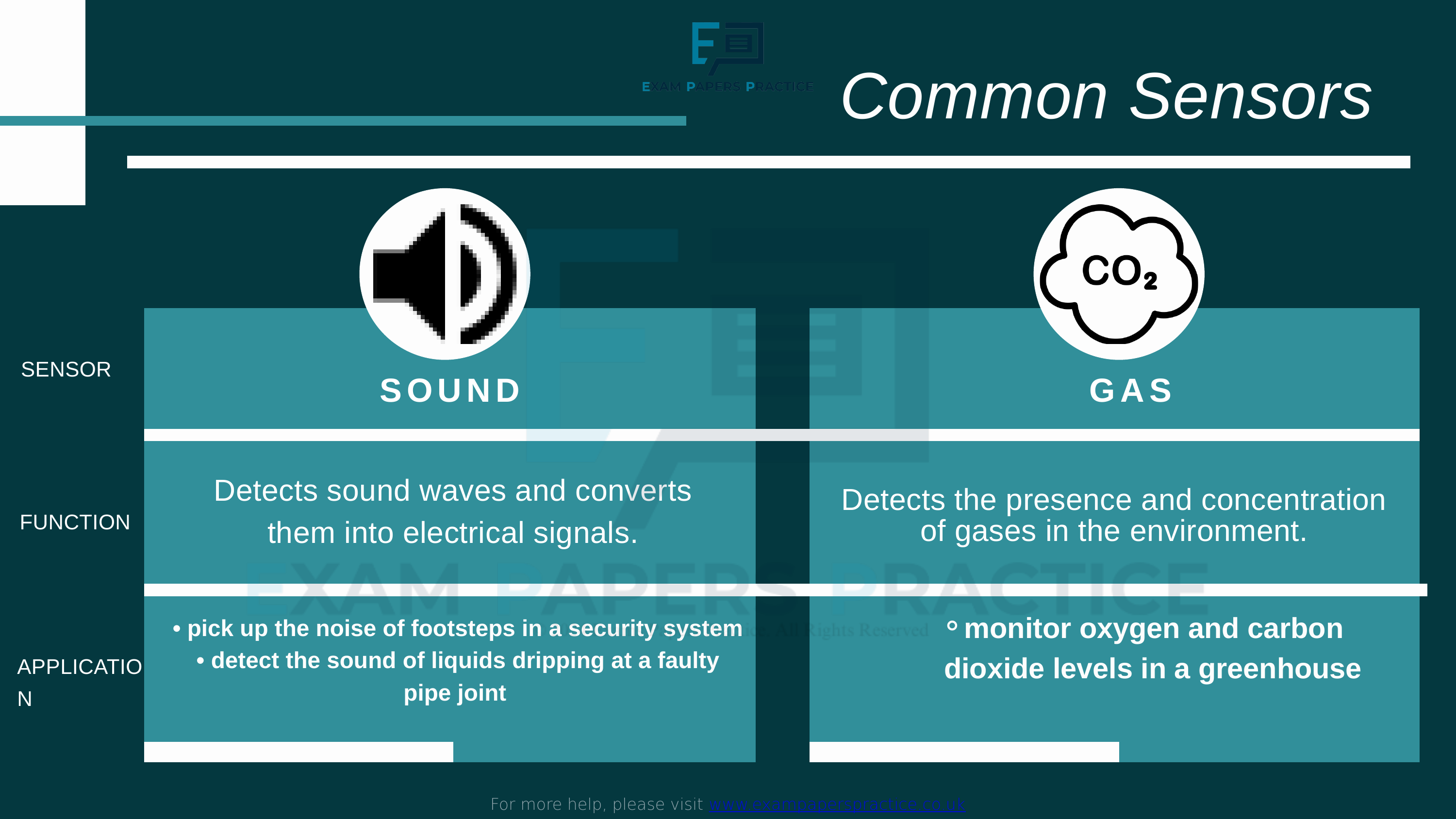

For more help, please visit www.exampaperspractice.co.uk
Common Sensors

SENSOR
SOUND
GAS

Detects sound waves and converts them into electrical signals.
Detects the presence and concentration of gases in the environment.
FUNCTION

monitor oxygen and carbon dioxide levels in a greenhouse

• pick up the noise of footsteps in a security system
 • detect the sound of liquids dripping at a faulty
pipe joint

APPLICATION